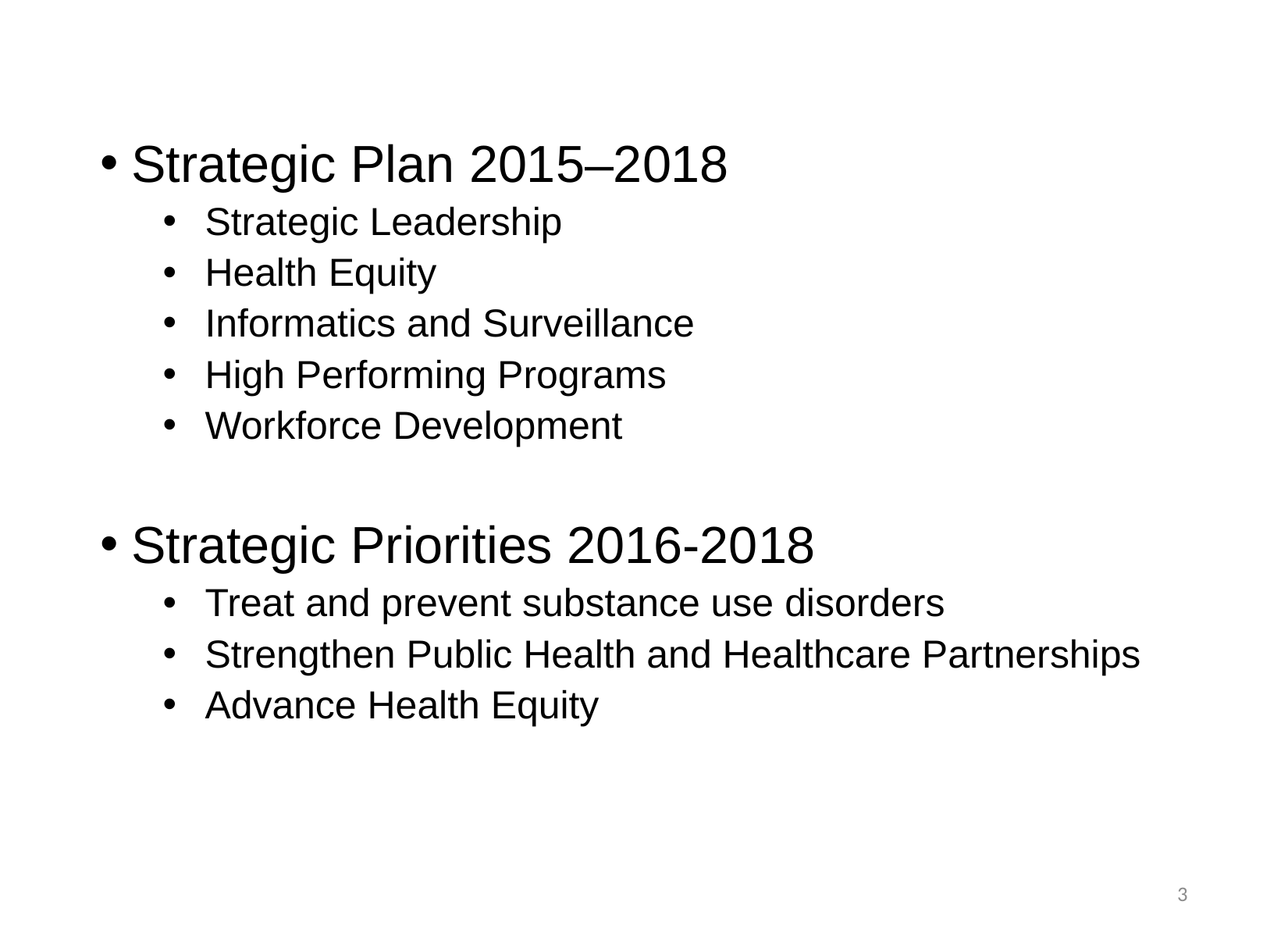

Strategic Plan 2015–2018
 Strategic Leadership
 Health Equity
 Informatics and Surveillance
 High Performing Programs
 Workforce Development

Strategic Priorities 2016-2018
 Treat and prevent substance use disorders
 Strengthen Public Health and Healthcare Partnerships
 Advance Health Equity

3